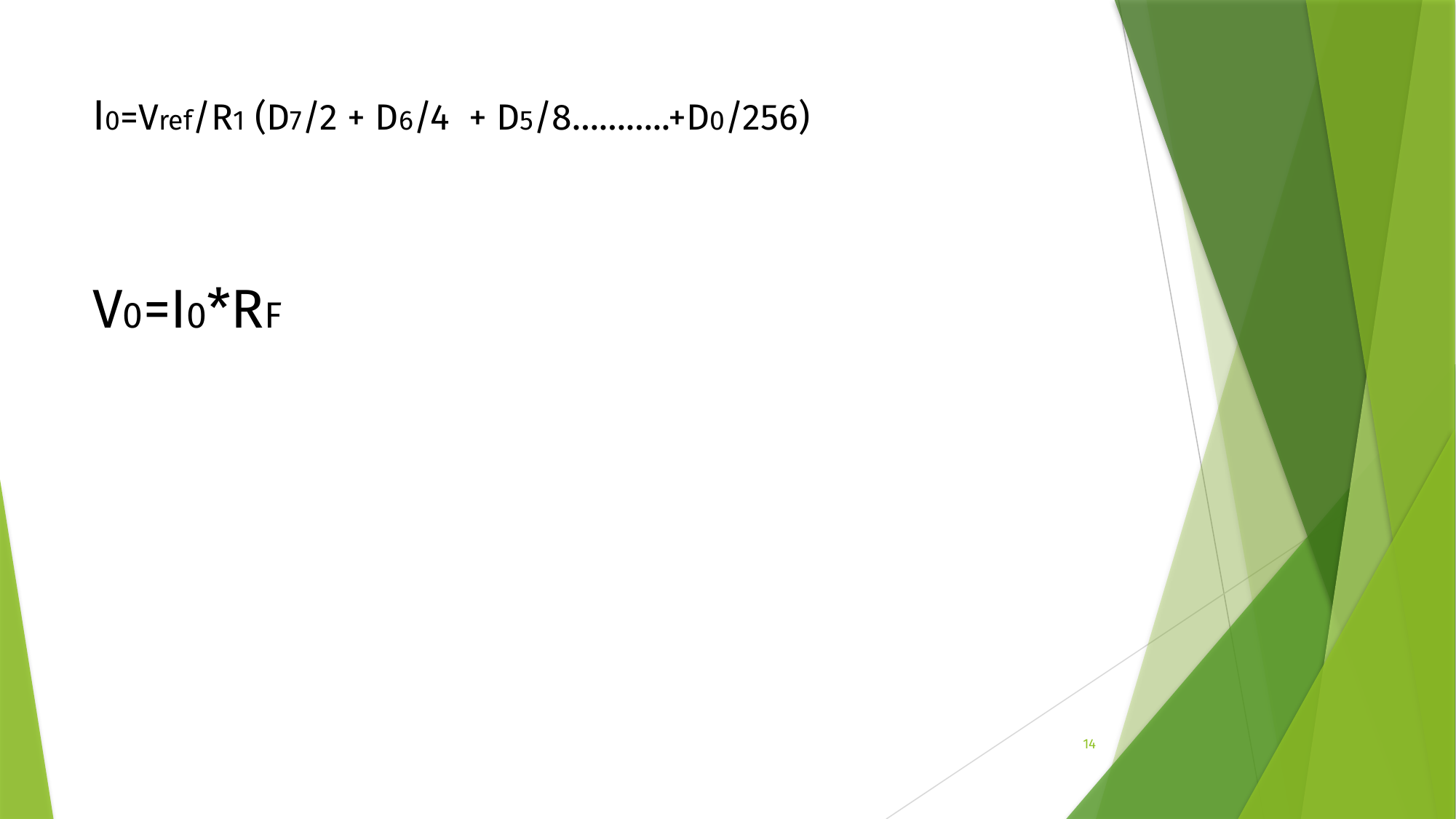

I0=Vref/R1 (D7/2 + D6/4  + D5/8………..+D0/256)

# V0=I0*RF
14